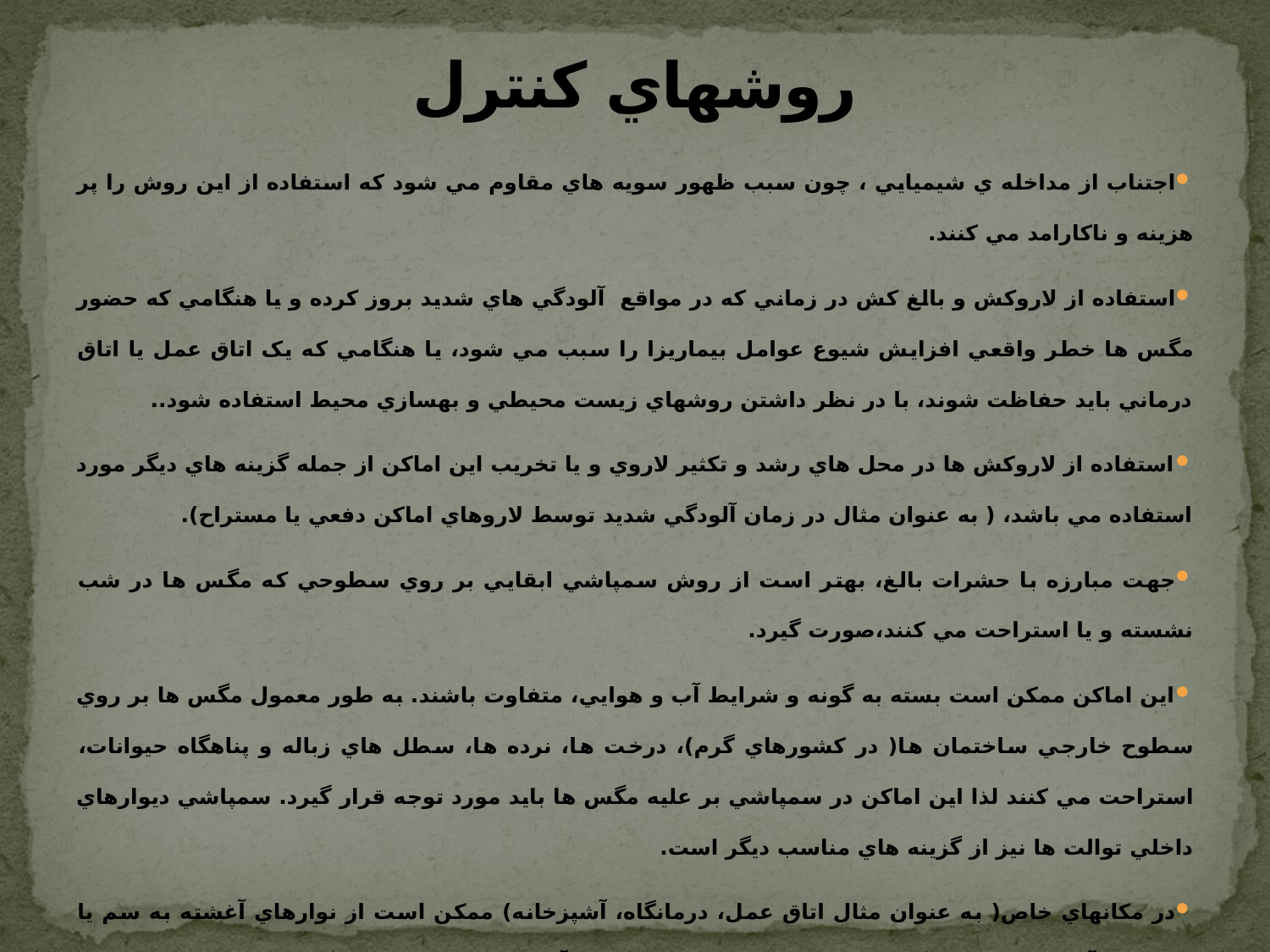

# روشهاي کنترل
اجتناب از مداخله ي شيميايي ، چون سبب ظهور سويه هاي مقاوم مي شود که استفاده از اين روش را پر هزينه و ناکارامد مي کنند.
استفاده از لاروکش و بالغ کش در زماني كه در مواقع  آلودگي هاي شديد بروز كرده و يا هنگامي که حضور مگس ها خطر واقعي افزايش شيوع عوامل بيماريزا را سبب مي شود، يا هنگامي که يک اتاق عمل يا اتاق درماني بايد حفاظت شوند، با در نظر داشتن روشهاي زيست محيطي و بهسازي محيط استفاده شود..
استفاده از لاروکش ها در محل هاي رشد و تكثير لاروي و يا تخريب اين اماكن از جمله گزينه هاي ديگر مورد استفاده مي باشد، ( به عنوان مثال در زمان آلودگي شديد توسط لاروهاي اماکن دفعي يا مستراح).
جهت مبارزه با حشرات بالغ، بهتر است از روش سمپاشي ابقايي بر روي سطوحي که مگس ها در شب نشسته و يا استراحت مي کنند،صورت گيرد.
اين اماکن ممکن است بسته به گونه و شرايط آب و هوايي، متفاوت باشند. به طور معمول مگس ها بر روي سطوح خارجي ساختمان ها( در کشورهاي گرم)، درخت ها، نرده ها، سطل هاي زباله و پناهگاه حيوانات، استراحت مي كنند لذا اين اماكن در سمپاشي بر عليه مگس ها بايد مورد توجه قرار گيرد. سمپاشي ديوارهاي داخلي توالت ها نيز از گزينه هاي مناسب ديگر است.
در مکانهاي خاص( به عنوان مثال اتاق عمل، درمانگاه، آشپزخانه) ممکن است از نوارهاي آغشته به سم يا پنبه هاي آغشته به حشره کش استفاده كرد. هر متر از نوار آغشته به سم براي هر متر مربع از سطح زمين منطقه ي مورد نظر و آغشته سازي مجدد در هر 2 ماه يکبار توصيه مي شود. اين  روش به عنوان يك روش تكميلي در ادامه ي سمپاشي هاي هاي ابقايي پيشنهاد مي شود